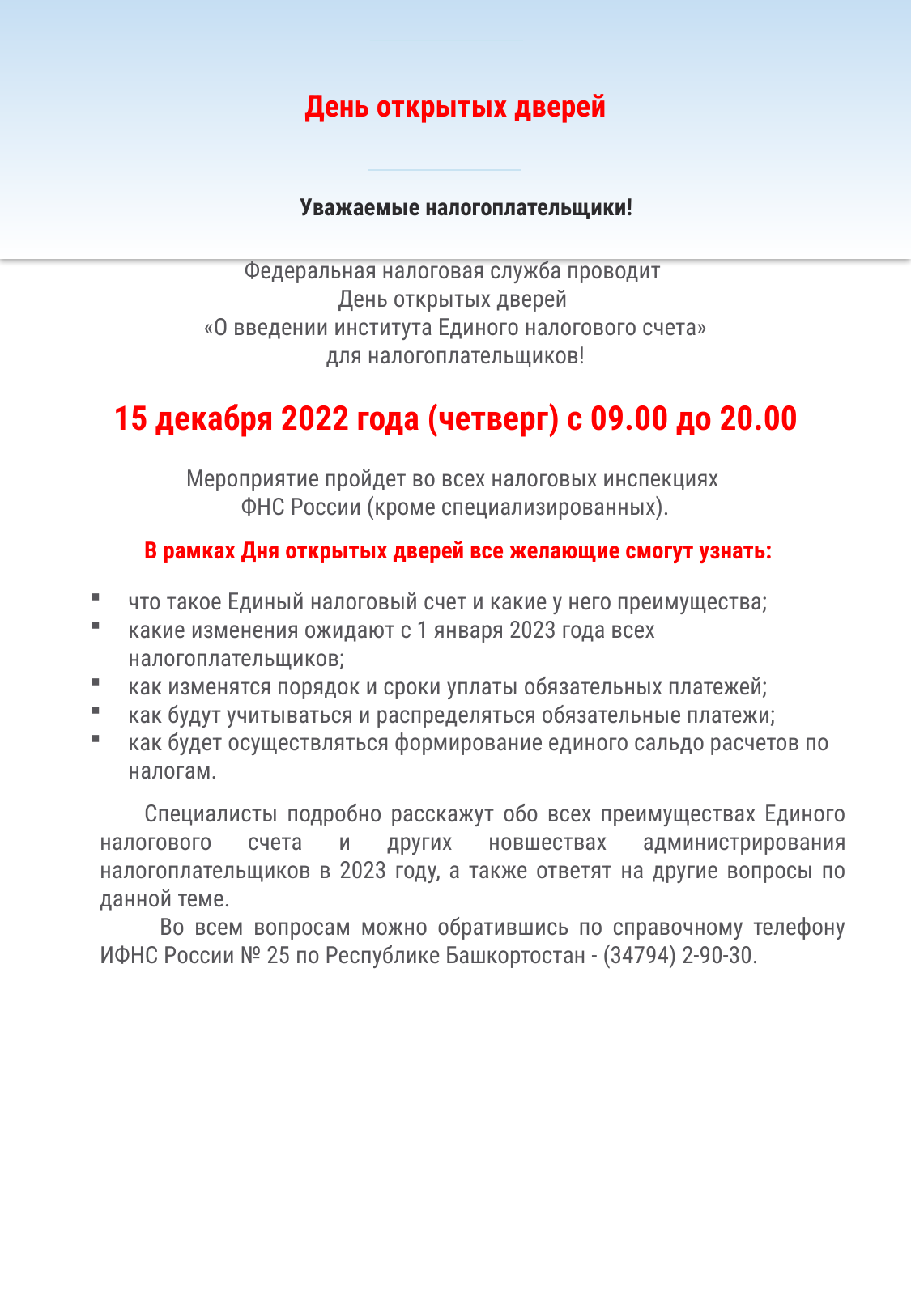

День открытых дверей
Уважаемые налогоплательщики!
Федеральная налоговая служба проводит
День открытых дверей
«О введении института Единого налогового счета»
для налогоплательщиков!

15 декабря 2022 года (четверг) с 09.00 до 20.00

Мероприятие пройдет во всех налоговых инспекциях
ФНС России (кроме специализированных).

В рамках Дня открытых дверей все желающие смогут узнать:
что такое Единый налоговый счет и какие у него преимущества;
какие изменения ожидают с 1 января 2023 года всех налогоплательщиков;
как изменятся порядок и сроки уплаты обязательных платежей;
как будут учитываться и распределяться обязательные платежи;
как будет осуществляться формирование единого сальдо расчетов по налогам.
     Специалисты подробно расскажут обо всех преимуществах Единого налогового счета и других новшествах администрирования налогоплательщиков в 2023 году, а также ответят на другие вопросы по данной теме.
      Во всем вопросам можно обратившись по справочному телефону ИФНС России № 25 по Республике Башкортостан - (34794) 2-90-30.